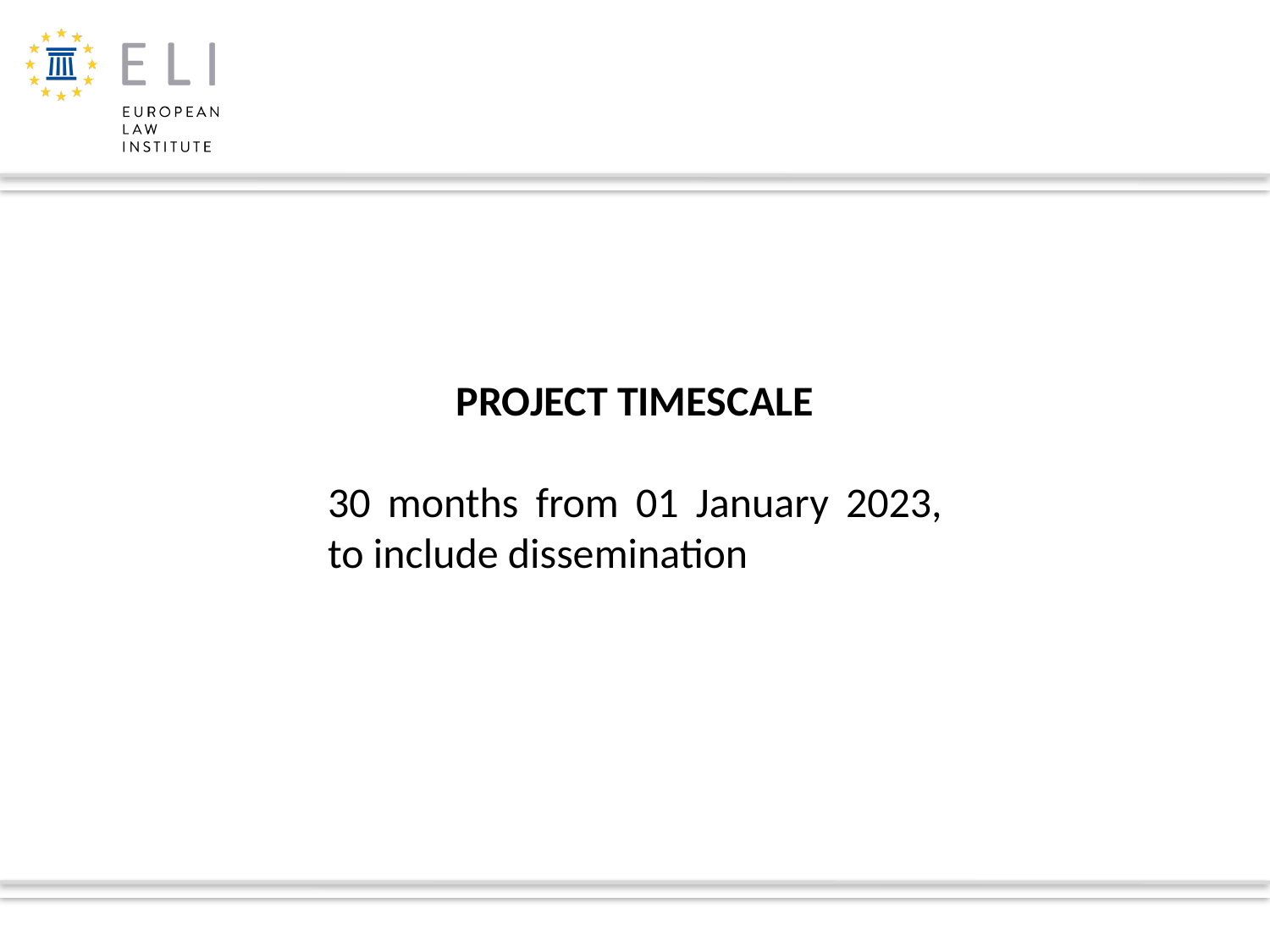

PROJECT TIMESCALE

30 months from 01 January 2023, to include dissemination